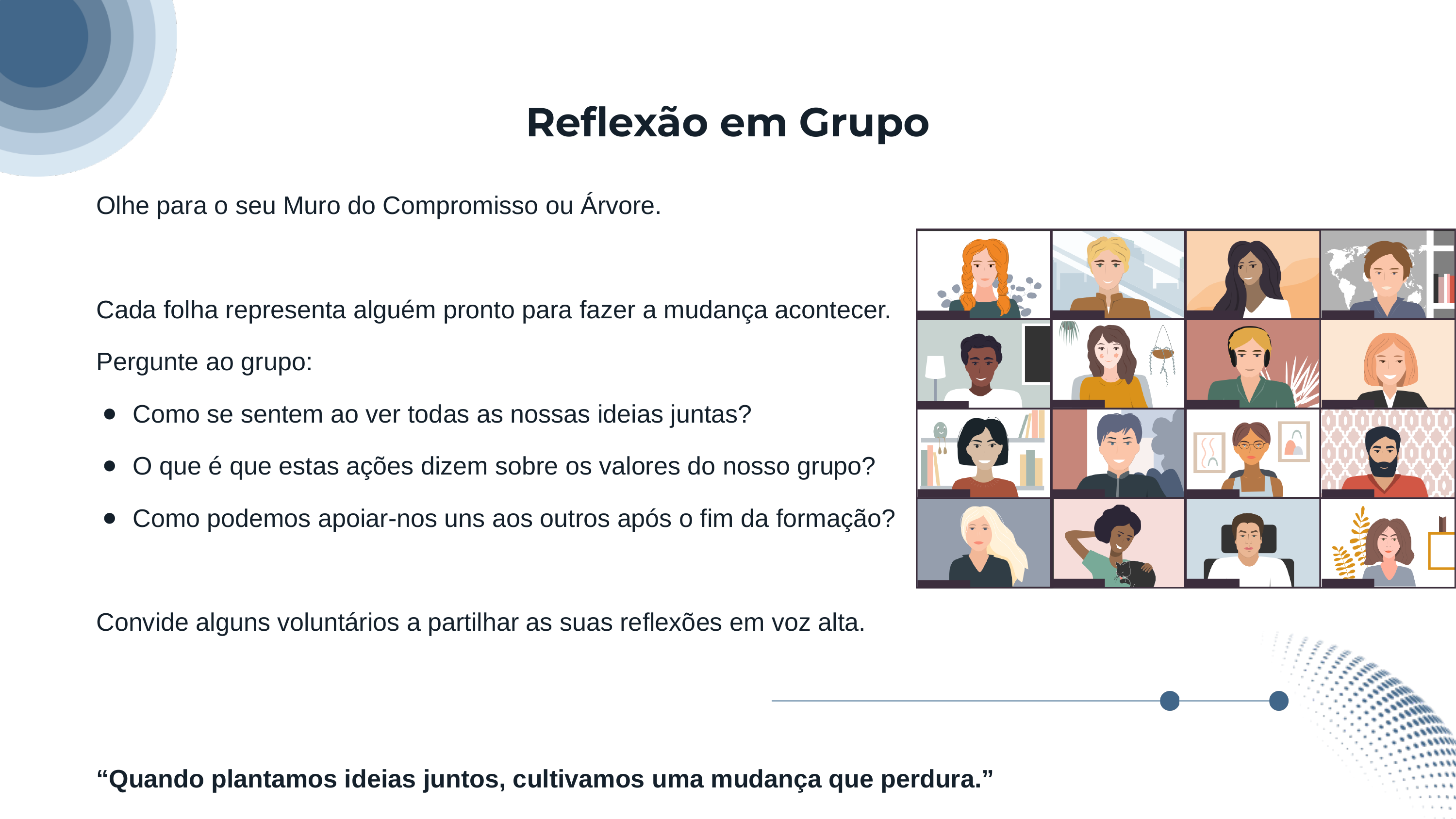

Reflexão em Grupo
Olhe para o seu Muro do Compromisso ou Árvore.

Cada folha representa alguém pronto para fazer a mudança acontecer.
Pergunte ao grupo:
Como se sentem ao ver todas as nossas ideias juntas?
O que é que estas ações dizem sobre os valores do nosso grupo?
Como podemos apoiar-nos uns aos outros após o fim da formação?

Convide alguns voluntários a partilhar as suas reflexões em voz alta.

“Quando plantamos ideias juntos, cultivamos uma mudança que perdura.”